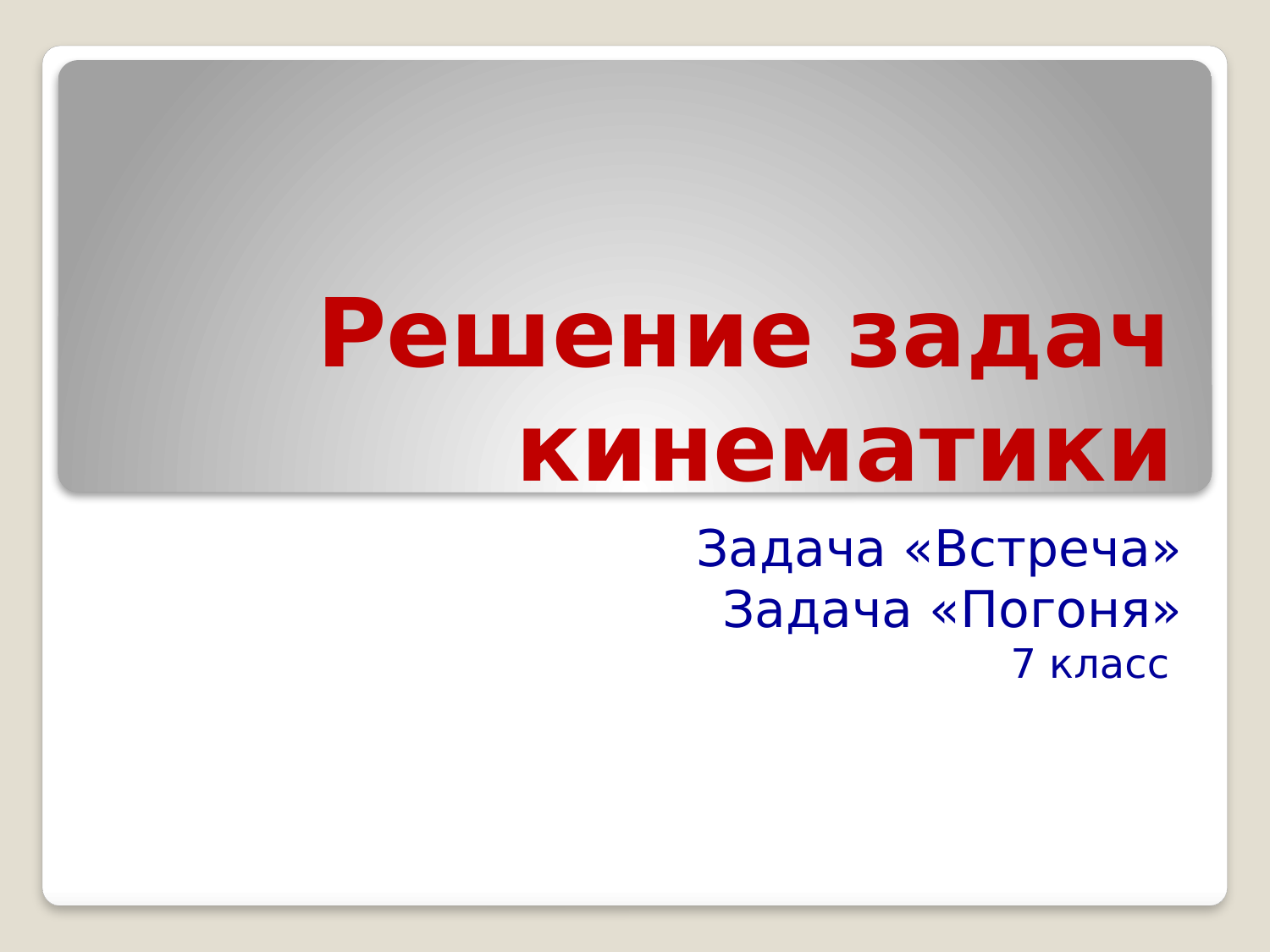

# Решение задач кинематики
   Задача «Встреча»
       Задача «Погоня»
7 класс